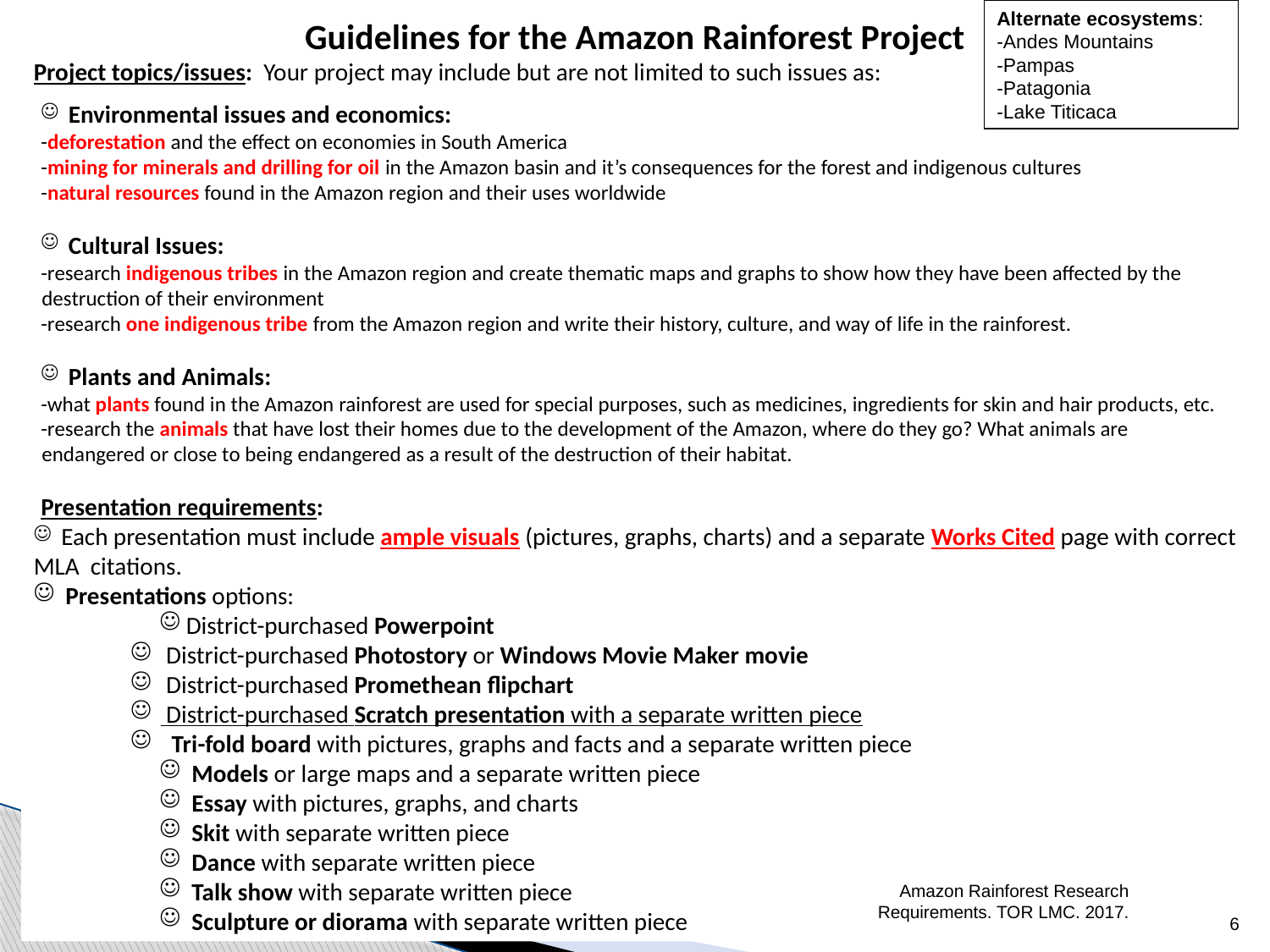

Alternate ecosystems:
-Andes Mountains
-Pampas
-Patagonia
-Lake Titicaca
Guidelines for the Amazon Rainforest Project
Project topics/issues:  Your project may include but are not limited to such issues as:

  Environmental issues and economics:
-deforestation and the effect on economies in South America
-mining for minerals and drilling for oil in the Amazon basin and it’s consequences for the forest and indigenous cultures
-natural resources found in the Amazon region and their uses worldwide

  Cultural Issues:
-research indigenous tribes in the Amazon region and create thematic maps and graphs to show how they have been affected by the destruction of their environment
-research one indigenous tribe from the Amazon region and write their history, culture, and way of life in the rainforest.

  Plants and Animals:
-what plants found in the Amazon rainforest are used for special purposes, such as medicines, ingredients for skin and hair products, etc.
-research the animals that have lost their homes due to the development of the Amazon, where do they go? What animals are endangered or close to being endangered as a result of the destruction of their habitat.

Presentation requirements:
  Each presentation must include ample visuals (pictures, graphs, charts) and a separate Works Cited page with correct MLA  citations.
  Presentations options:
 District-purchased Powerpoint
 District-purchased Photostory or Windows Movie Maker movie
 District-purchased Promethean flipchart
 District-purchased Scratch presentation with a separate written piece
  Tri-fold board with pictures, graphs and facts and a separate written piece
  Models or large maps and a separate written piece
  Essay with pictures, graphs, and charts
  Skit with separate written piece
  Dance with separate written piece
  Talk show with separate written piece
  Sculpture or diorama with separate written piece
Amazon Rainforest Research Requirements. TOR LMC. 2017.
6